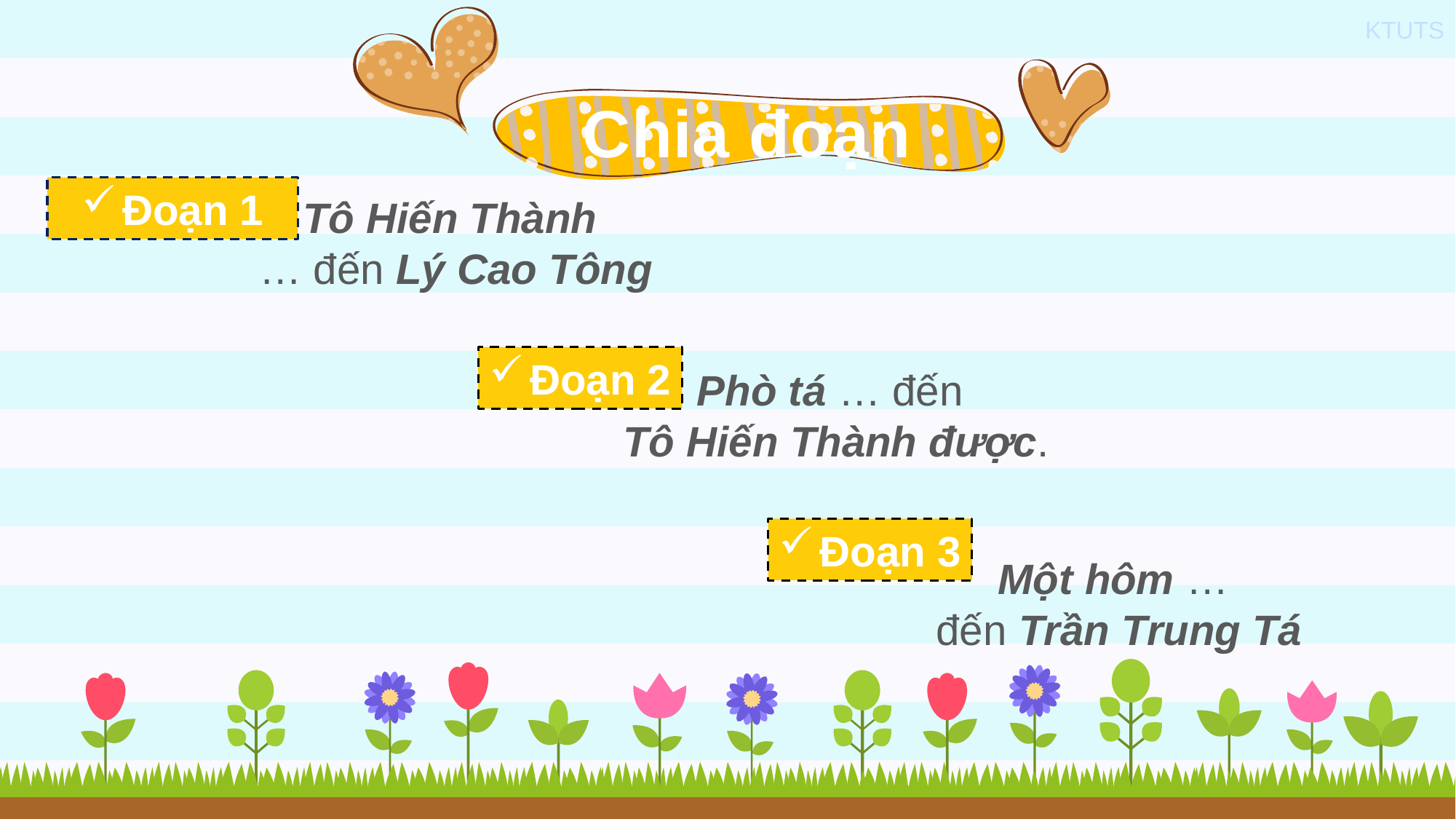

Chia đoạn
Đoạn 1
Tô Hiến Thành
… đến Lý Cao Tông
Đoạn 2
Phò tá … đến
Tô Hiến Thành được.
Đoạn 3
Một hôm …
đến Trần Trung Tá